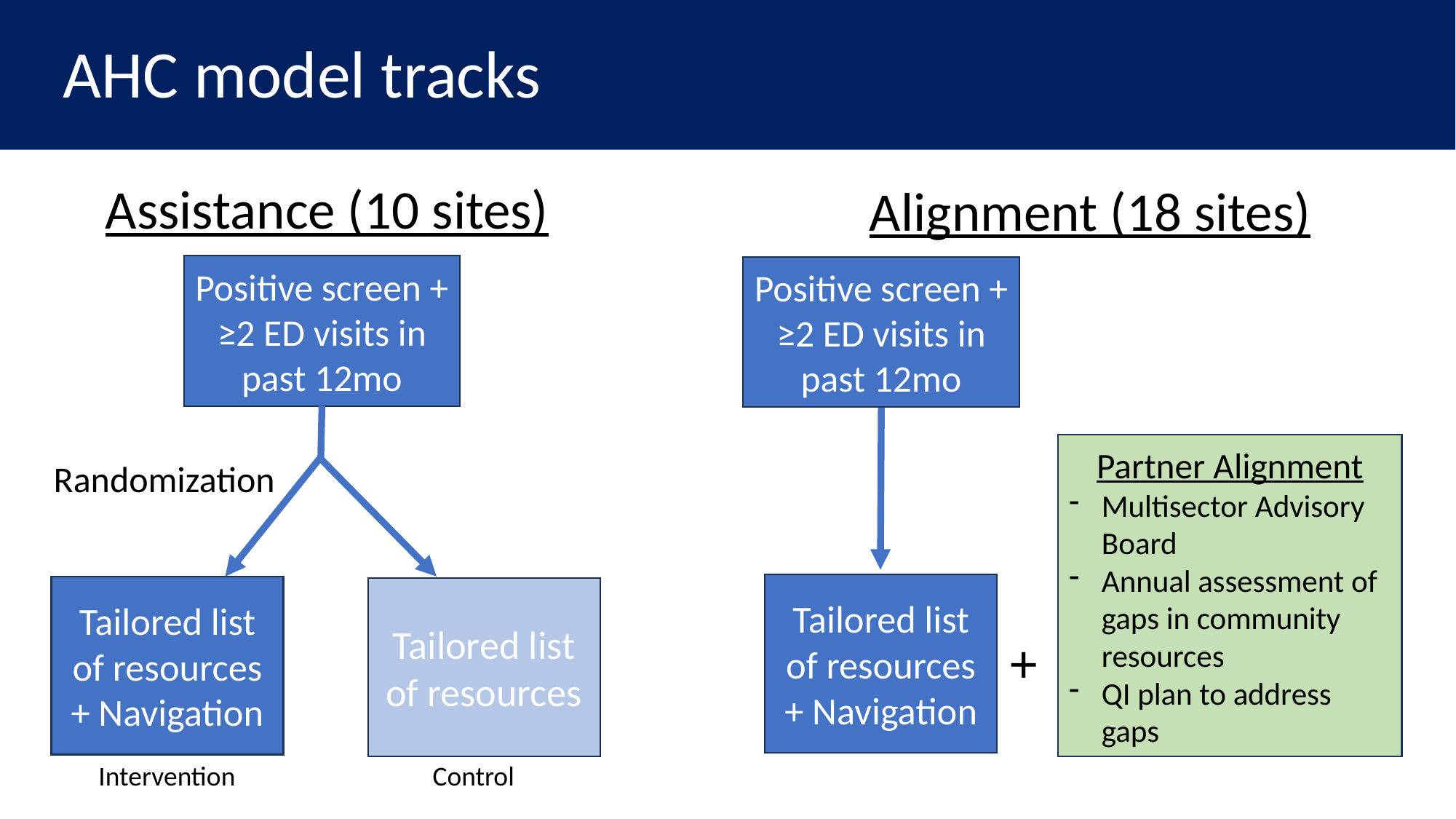

# AHC model tracks
Assistance (10 sites)

Alignment (18 sites)

Positive screen + ≥2 ED visits in past 12mo
Positive screen + ≥2 ED visits in past 12mo
Partner Alignment
Multisector Advisory Board
Annual assessment of gaps in community resources
QI plan to address gaps
Randomization
Tailored list of resources + Navigation
Tailored list of resources + Navigation
Tailored list of resources
+
Intervention                                Control